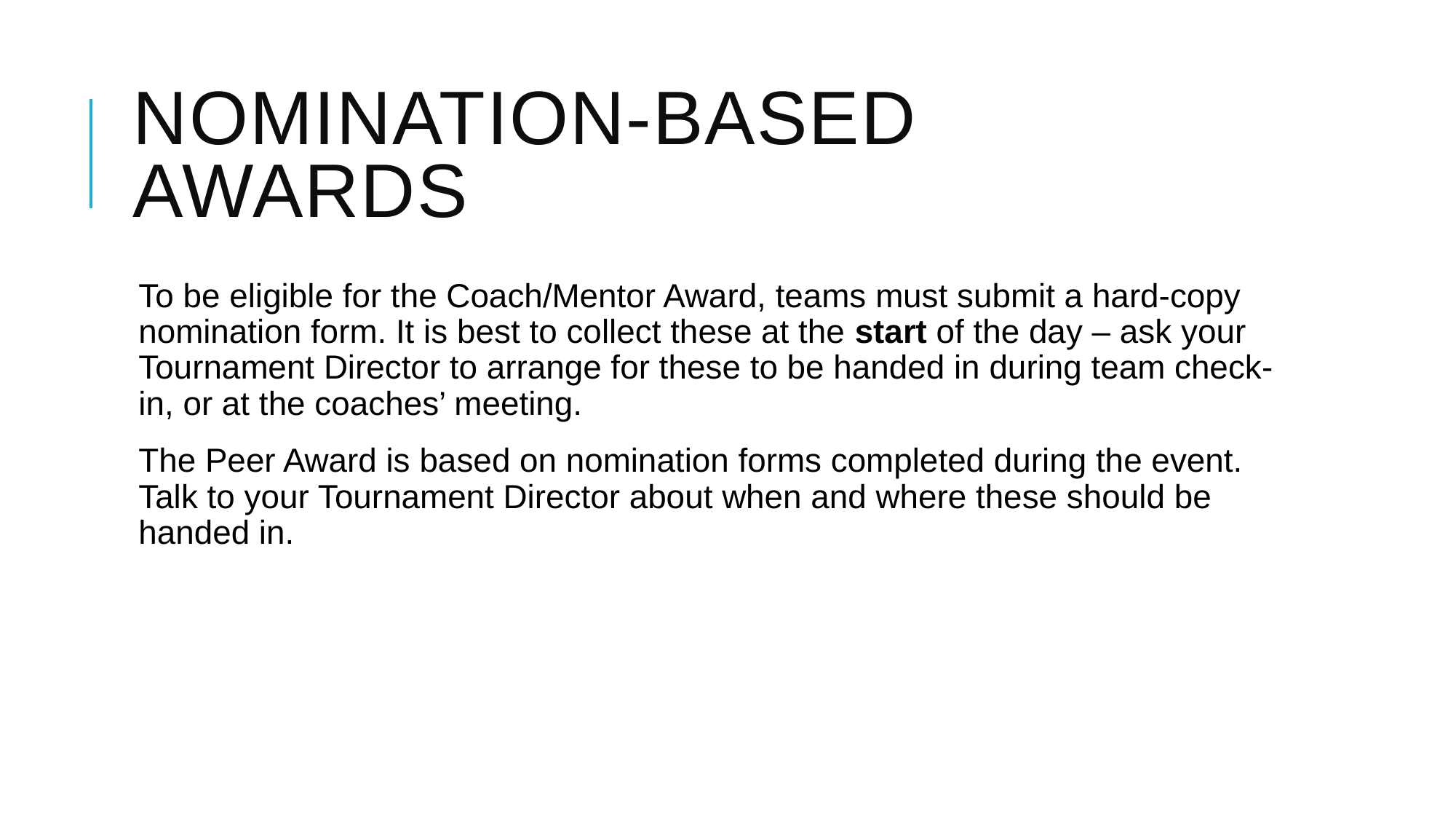

# Nomination-based awards
To be eligible for the Coach/Mentor Award, teams must submit a hard-copy nomination form. It is best to collect these at the start of the day – ask your Tournament Director to arrange for these to be handed in during team check-in, or at the coaches’ meeting.
The Peer Award is based on nomination forms completed during the event. Talk to your Tournament Director about when and where these should be handed in.